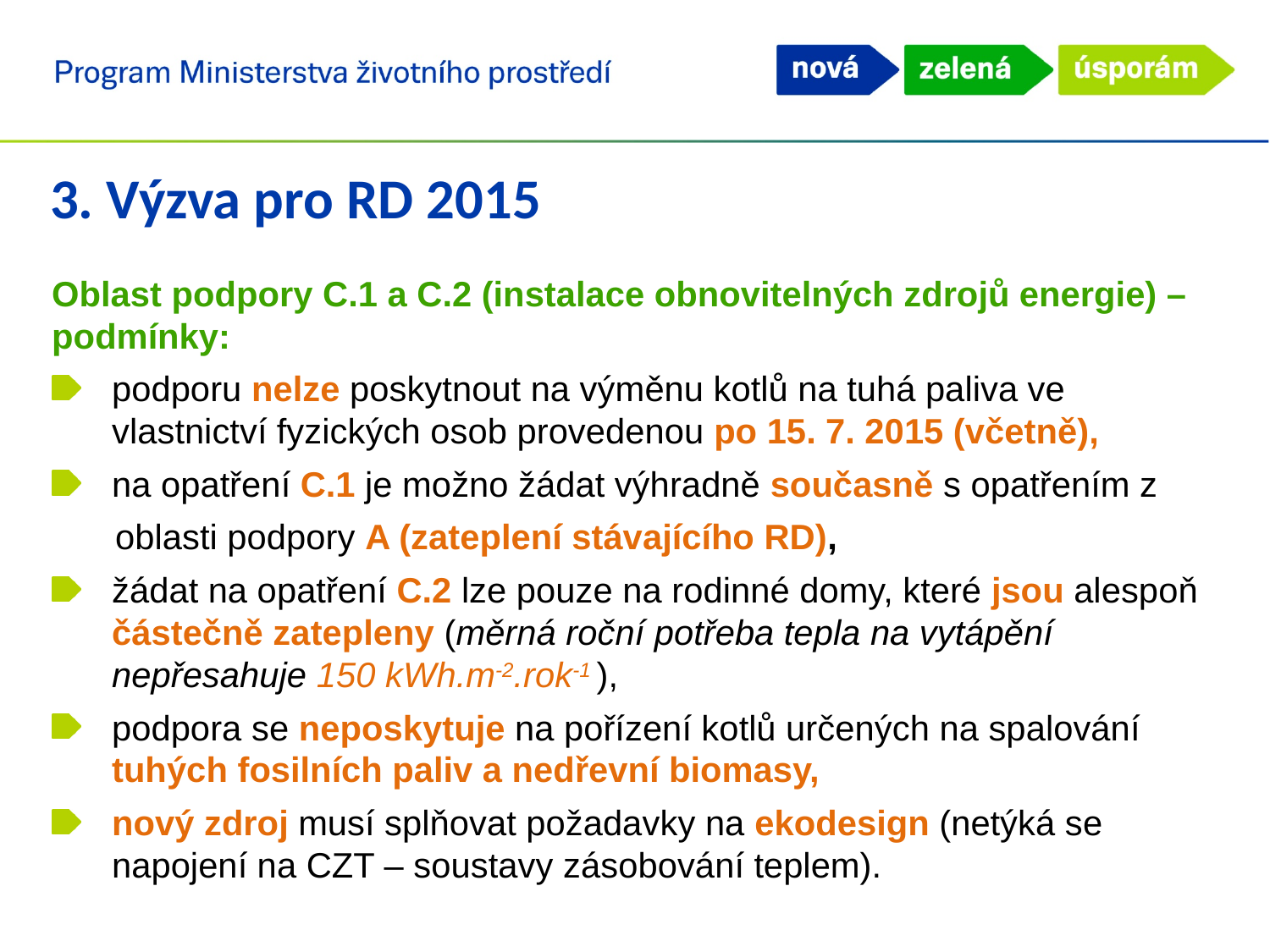

3. Výzva pro RD 2015
Oblast podpory C.1 a C.2 (instalace obnovitelných zdrojů energie) – podmínky:
podporu nelze poskytnout na výměnu kotlů na tuhá paliva ve vlastnictví fyzických osob provedenou po 15. 7. 2015 (včetně),
na opatření C.1 je možno žádat výhradně současně s opatřením z
oblasti podpory A (zateplení stávajícího RD),
žádat na opatření C.2 lze pouze na rodinné domy, které jsou alespoň částečně zatepleny (měrná roční potřeba tepla na vytápění nepřesahuje 150 kWh.m-2.rok-1 ),
podpora se neposkytuje na pořízení kotlů určených na spalování tuhých fosilních paliv a nedřevní biomasy,
nový zdroj musí splňovat požadavky na ekodesign (netýká se napojení na CZT – soustavy zásobování teplem).